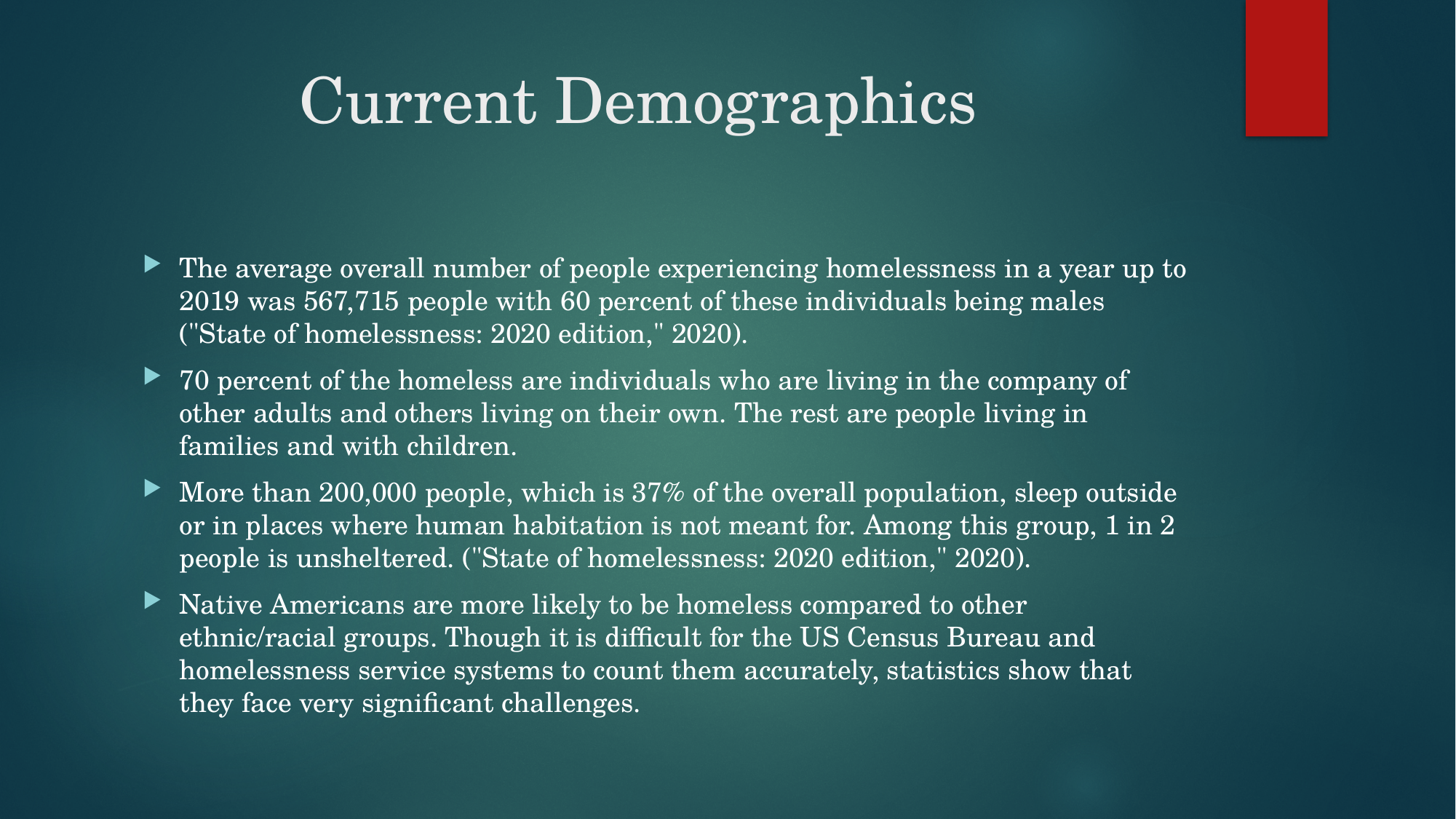

# Current Demographics
The average overall number of people experiencing homelessness in a year up to 2019 was 567,715 people with 60 percent of these individuals being males ("State of homelessness: 2020 edition," 2020).
70 percent of the homeless are individuals who are living in the company of other adults and others living on their own. The rest are people living in families and with children.
More than 200,000 people, which is 37% of the overall population, sleep outside or in places where human habitation is not meant for. Among this group, 1 in 2 people is unsheltered. ("State of homelessness: 2020 edition," 2020).
Native Americans are more likely to be homeless compared to other ethnic/racial groups. Though it is difficult for the US Census Bureau and homelessness service systems to count them accurately, statistics show that they face very significant challenges.